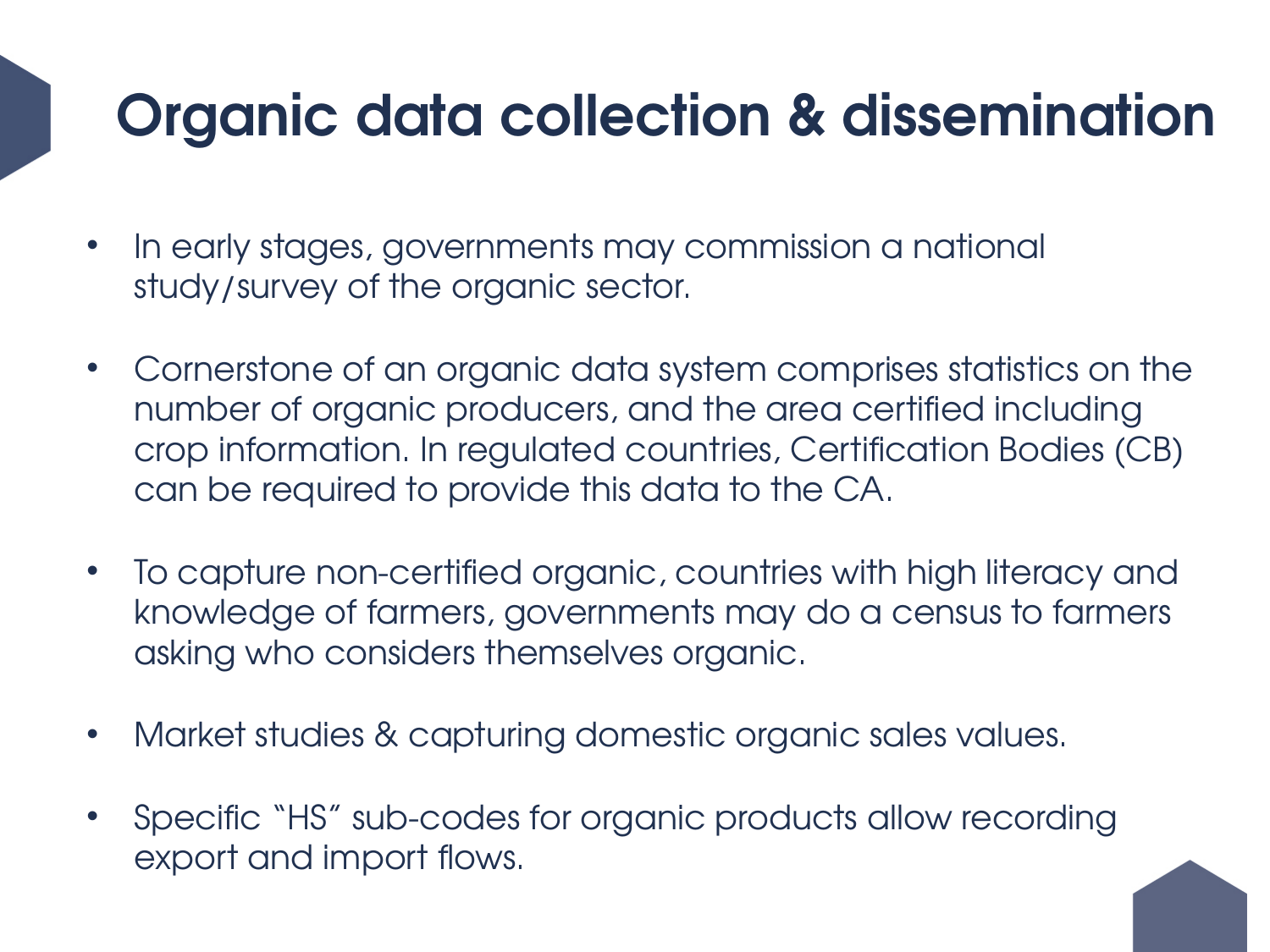

# Organic data collection & dissemination
In early stages, governments may commission a national study/survey of the organic sector.
Cornerstone of an organic data system comprises statistics on the number of organic producers, and the area certified including crop information. In regulated countries, Certification Bodies (CB) can be required to provide this data to the CA.
To capture non-certified organic, countries with high literacy and knowledge of farmers, governments may do a census to farmers asking who considers themselves organic.
Market studies & capturing domestic organic sales values.
Specific “HS” sub-codes for organic products allow recording export and import flows.